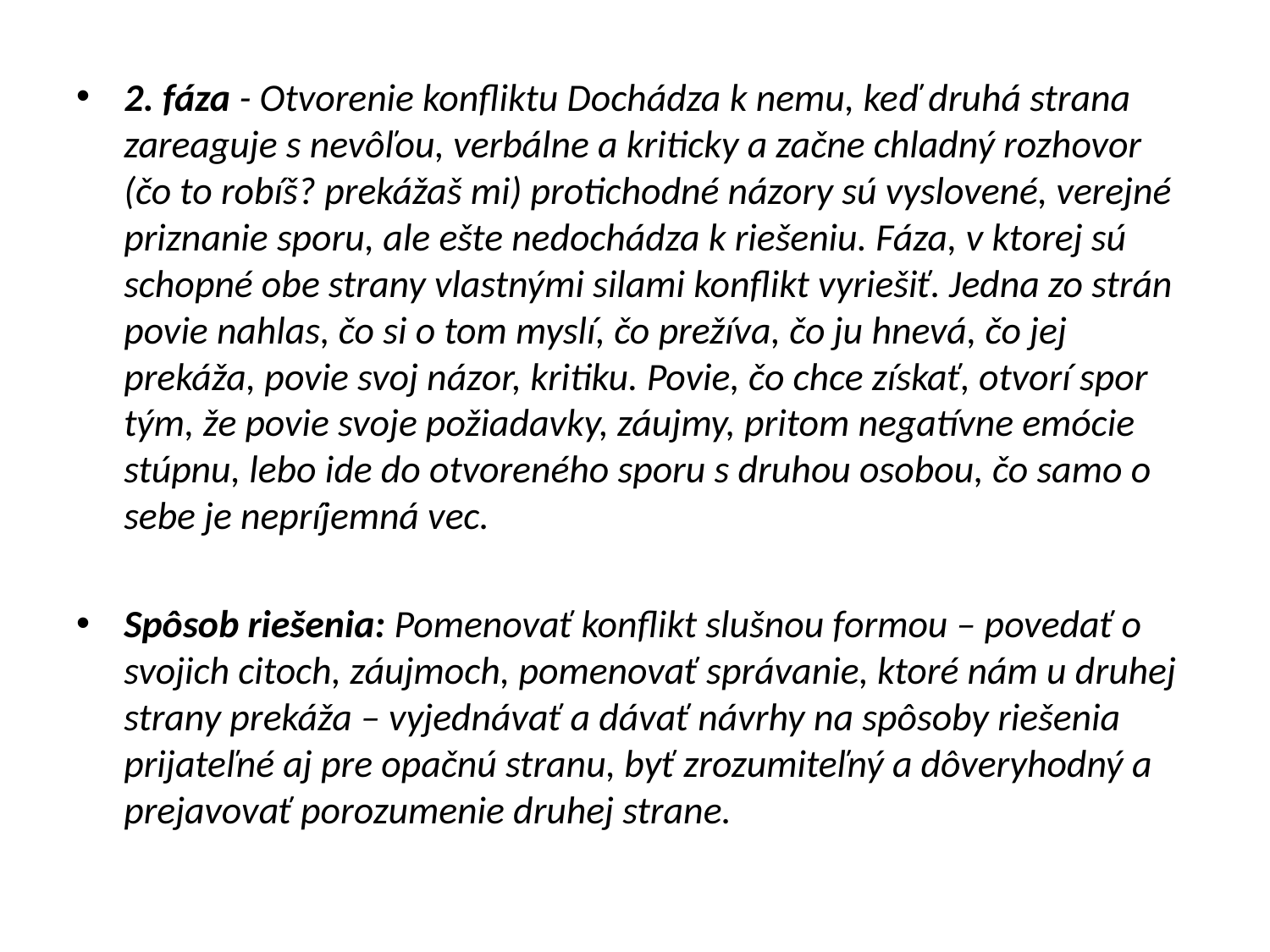

2. fáza - Otvorenie konfliktu Dochádza k nemu, keď druhá strana zareaguje s nevôľou, verbálne a kriticky a začne chladný rozhovor (čo to robíš? prekážaš mi) protichodné názory sú vyslovené, verejné priznanie sporu, ale ešte nedochádza k riešeniu. Fáza, v ktorej sú schopné obe strany vlastnými silami konflikt vyriešiť. Jedna zo strán povie nahlas, čo si o tom myslí, čo prežíva, čo ju hnevá, čo jej prekáža, povie svoj názor, kritiku. Povie, čo chce získať, otvorí spor tým, že povie svoje požiadavky, záujmy, pritom negatívne emócie stúpnu, lebo ide do otvoreného sporu s druhou osobou, čo samo o sebe je nepríjemná vec.

Spôsob riešenia: Pomenovať konflikt slušnou formou – povedať o svojich citoch, záujmoch, pomenovať správanie, ktoré nám u druhej strany prekáža – vyjednávať a dávať návrhy na spôsoby riešenia prijateľné aj pre opačnú stranu, byť zrozumiteľný a dôveryhodný a prejavovať porozumenie druhej strane.